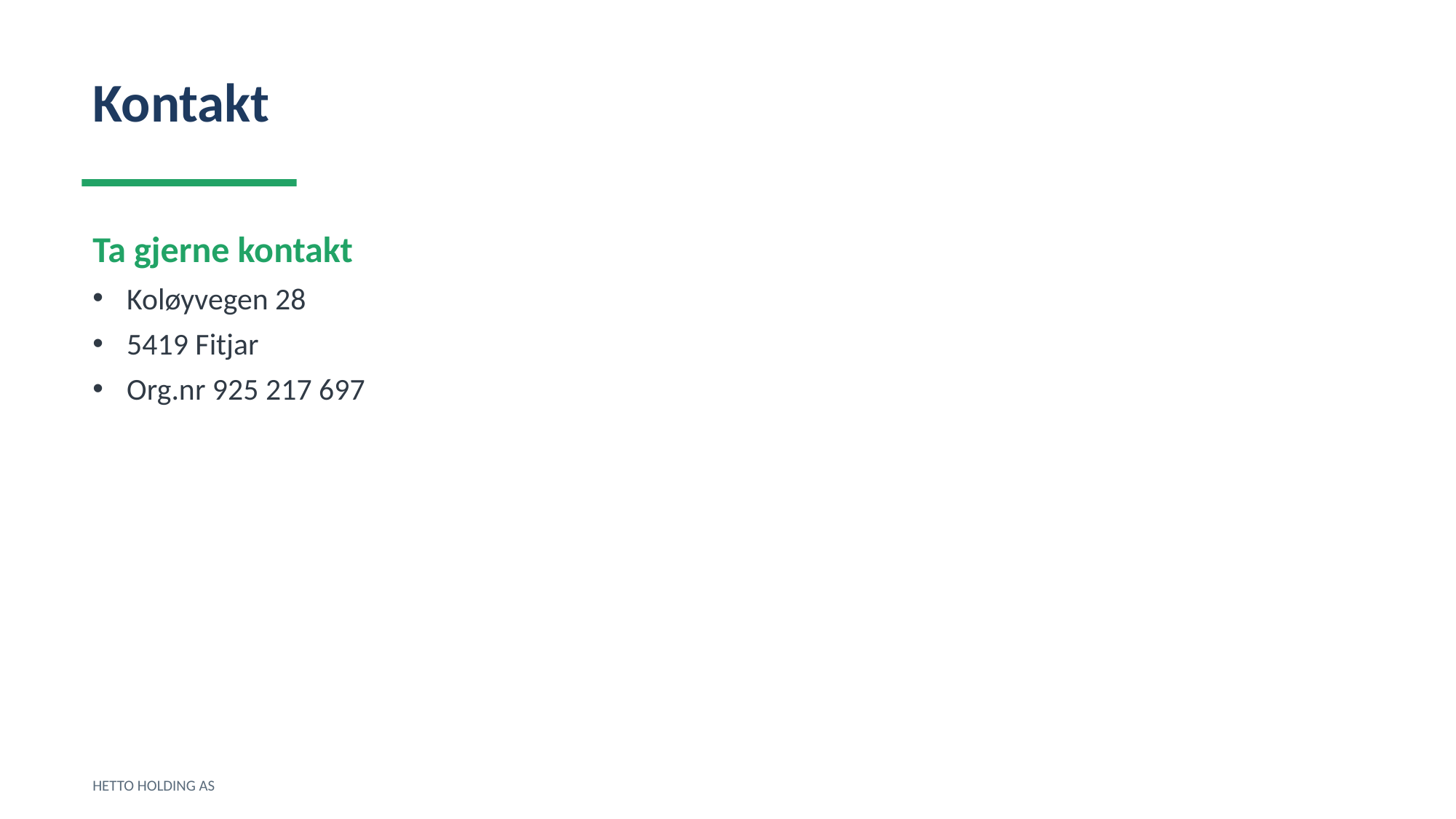

Kontakt

Ta gjerne kontakt
Koløyvegen 28
5419 Fitjar
Org.nr 925 217 697
HETTO HOLDING AS